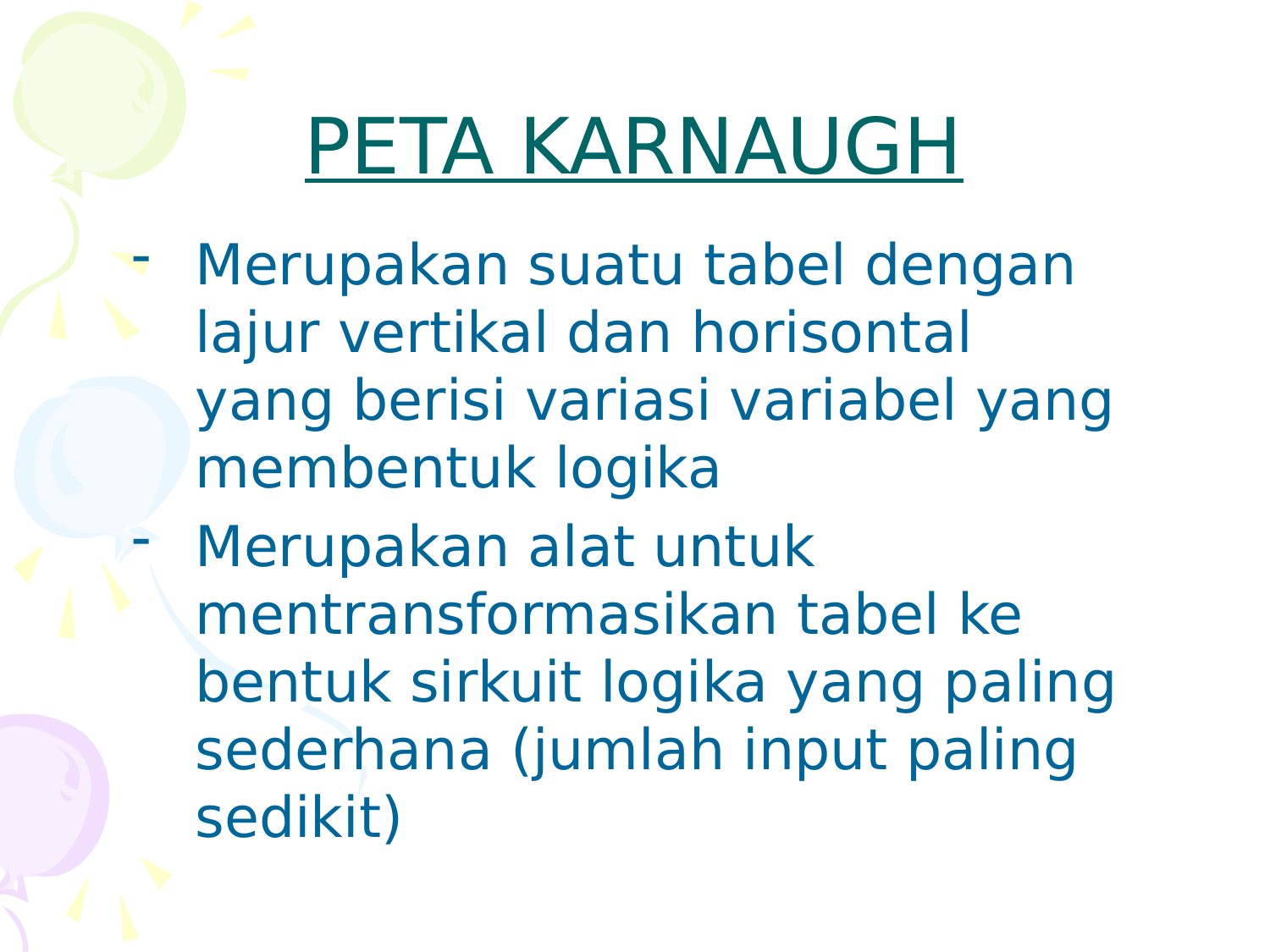

# PETA KARNAUGH
Merupakan suatu tabel dengan lajur vertikal dan horisontal yang berisi variasi variabel yang membentuk logika
Merupakan alat untuk mentransformasikan tabel ke bentuk sirkuit logika yang paling sederhana (jumlah input paling sedikit)